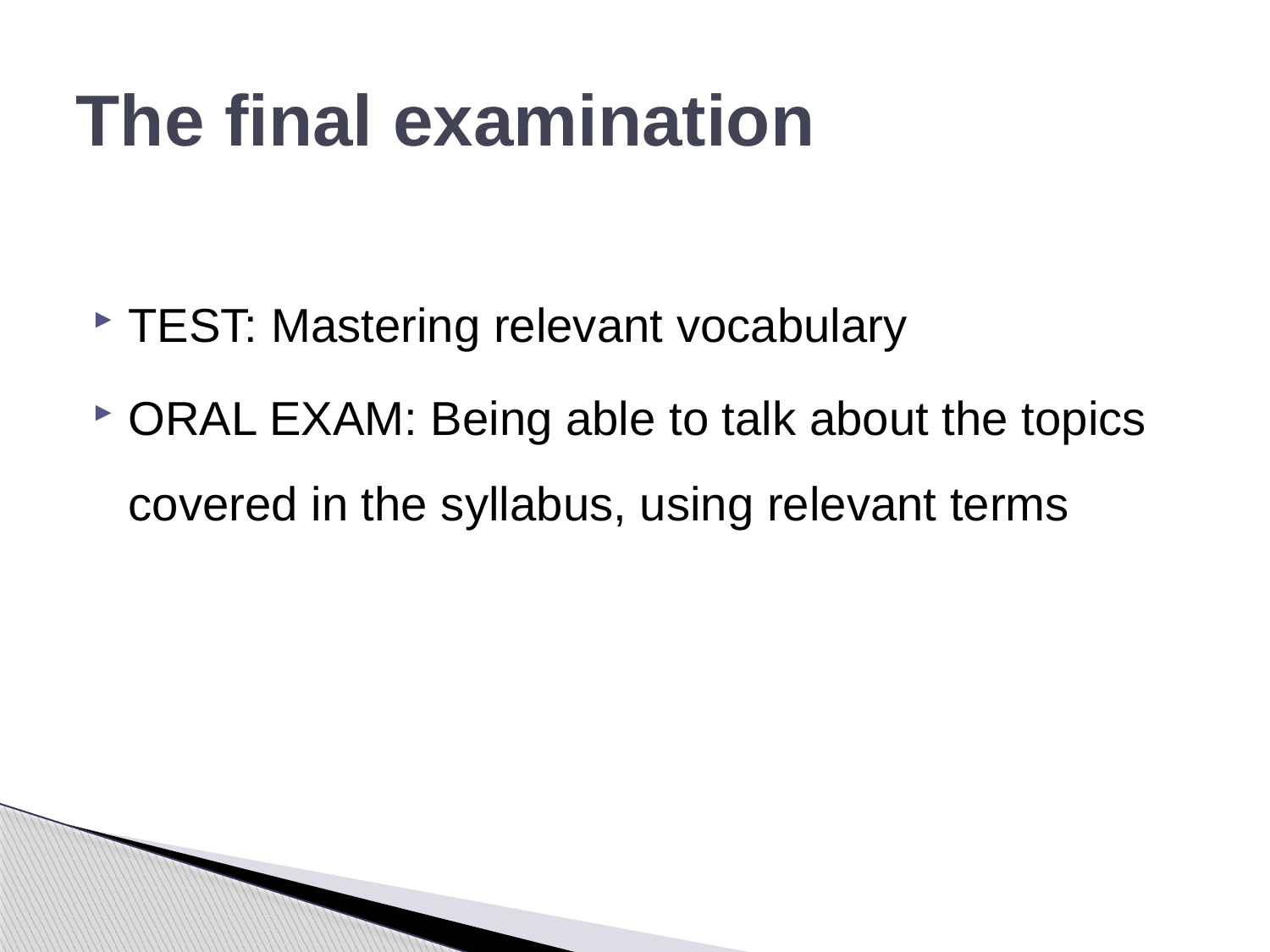

# The final examination

TEST: Mastering relevant vocabulary
ORAL EXAM: Being able to talk about the topics covered in the syllabus, using relevant terms